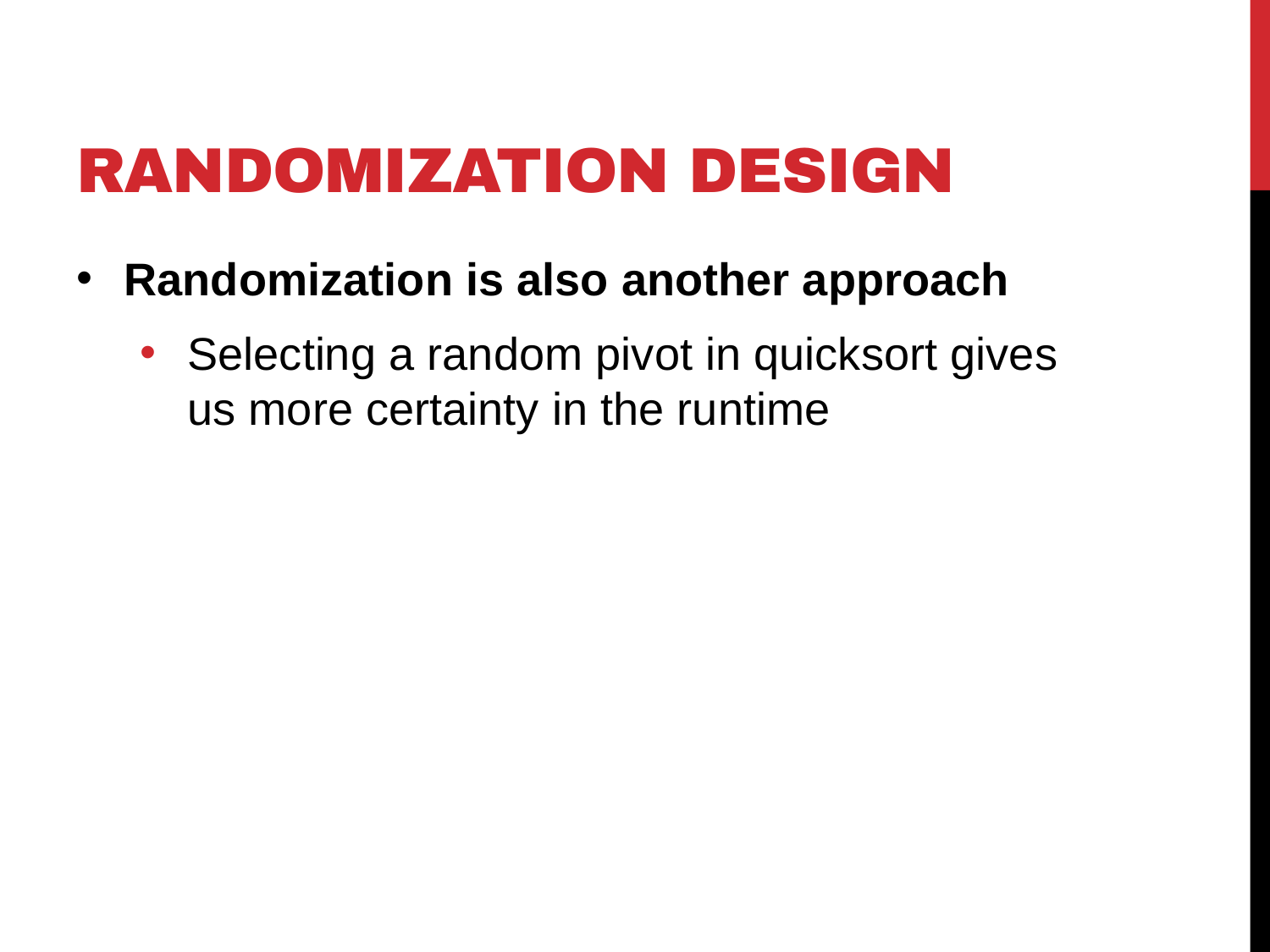

# Randomization design
Randomization is also another approach
Selecting a random pivot in quicksort gives us more certainty in the runtime